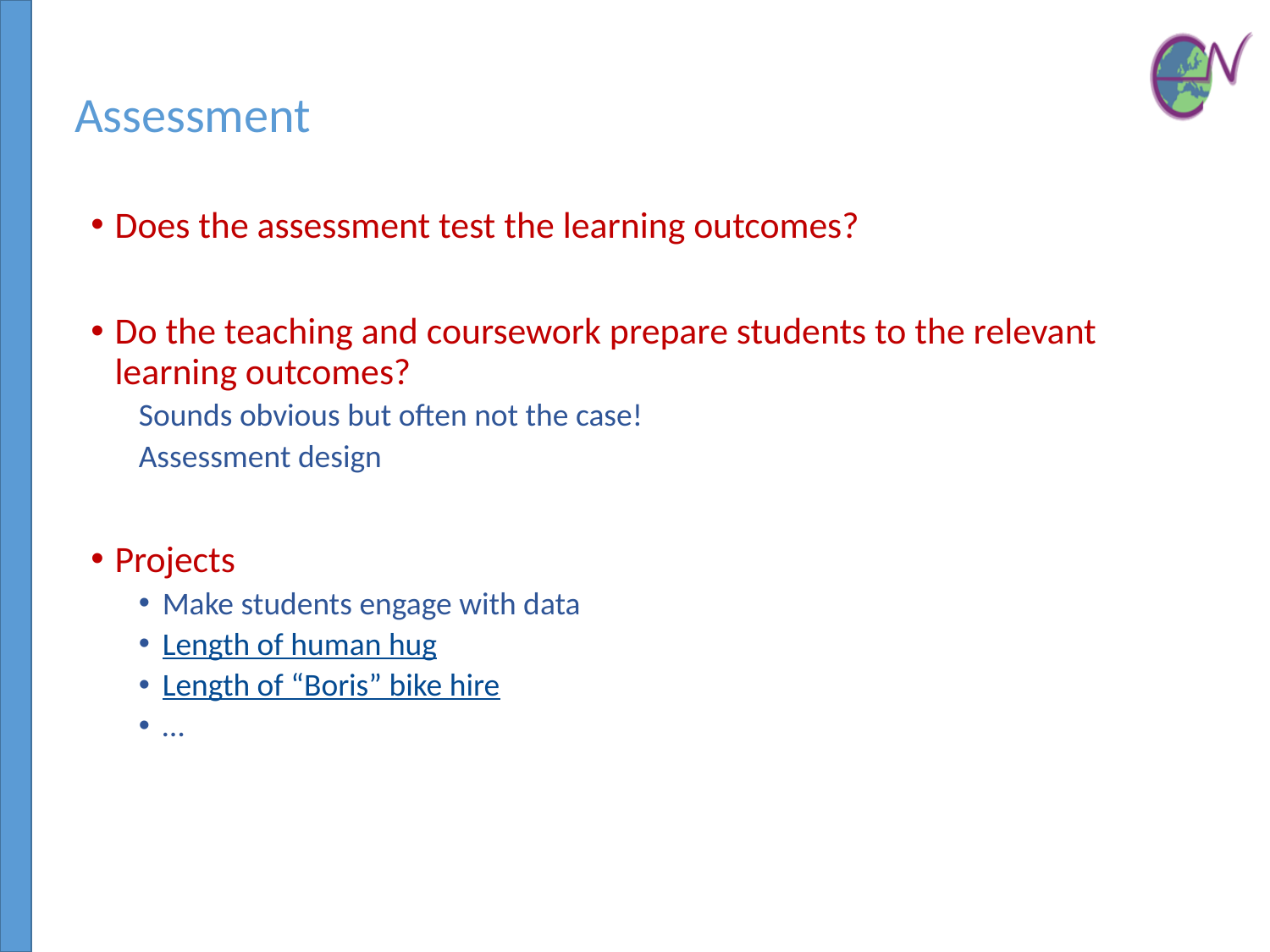

# Assessment
Does the assessment test the learning outcomes?

Do the teaching and coursework prepare students to the relevant learning outcomes?
Sounds obvious but often not the case!
Assessment design

Projects
Make students engage with data
Length of human hug
Length of “Boris” bike hire
…